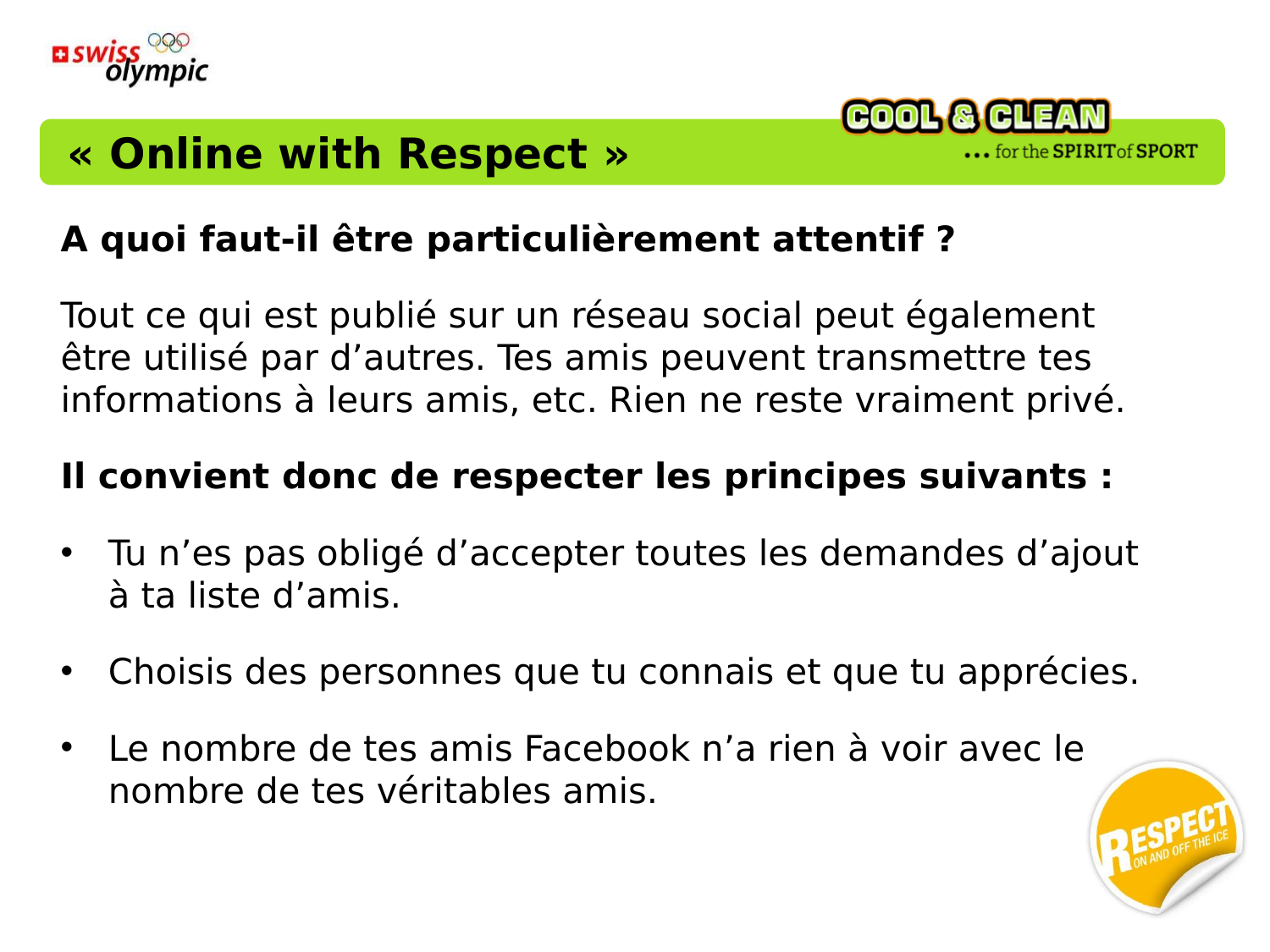

# « Online with Respect »
A quoi faut-il être particulièrement attentif ?

Tout ce qui est publié sur un réseau social peut également être utilisé par d’autres. Tes amis peuvent transmettre tes informations à leurs amis, etc. Rien ne reste vraiment privé.

Il convient donc de respecter les principes suivants :

Tu n’es pas obligé d’accepter toutes les demandes d’ajout à ta liste d’amis.

Choisis des personnes que tu connais et que tu apprécies.

Le nombre de tes amis Facebook n’a rien à voir avec le nombre de tes véritables amis.